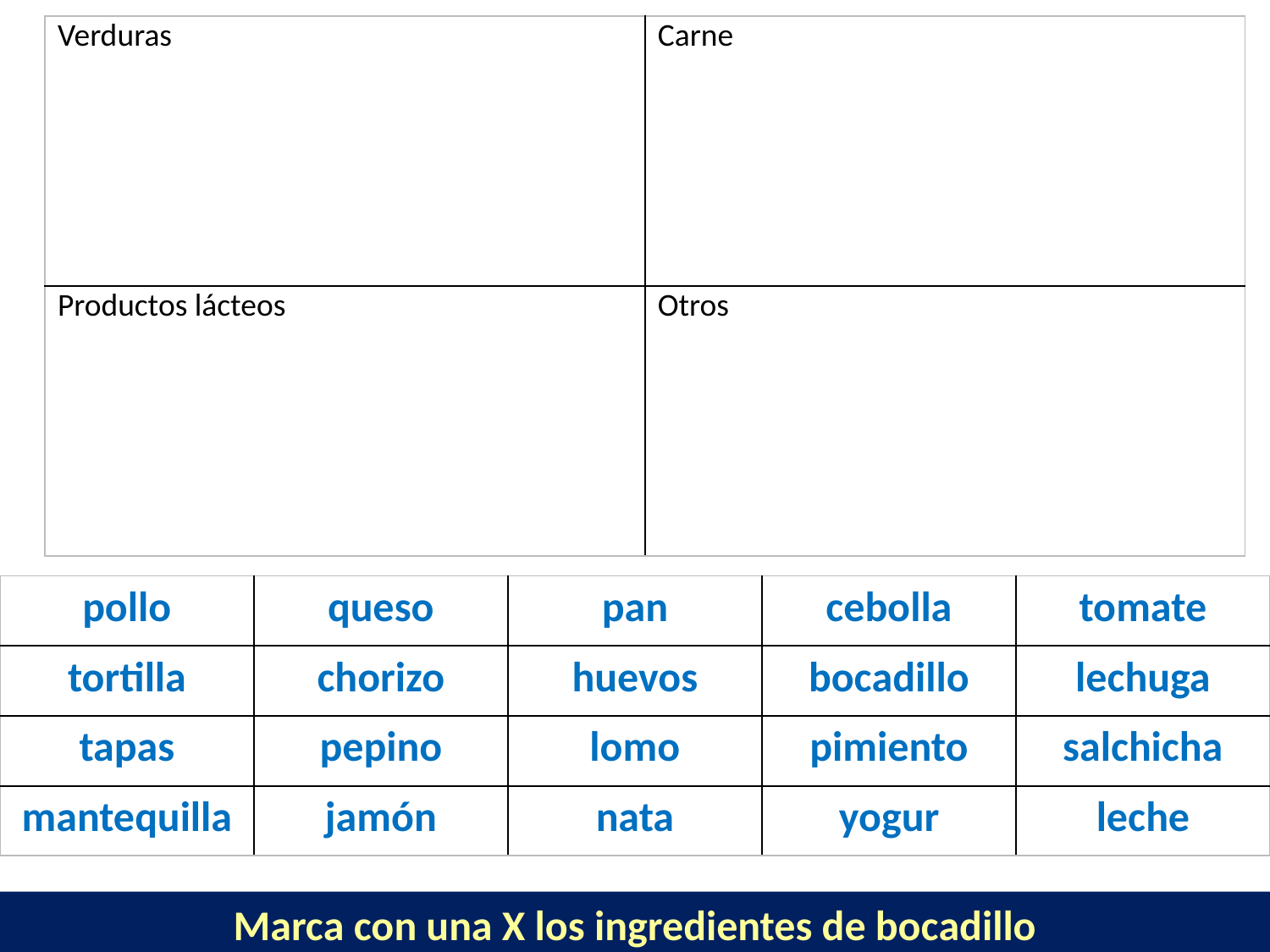

| Verduras | Carne |
| --- | --- |
| Productos lácteos | Otros |
| pollo | queso | pan | cebolla | tomate |
| --- | --- | --- | --- | --- |
| tortilla | chorizo | huevos | bocadillo | lechuga |
| tapas | pepino | lomo | pimiento | salchicha |
| mantequilla | jamón | nata | yogur | leche |
Marca con una X los ingredientes de bocadillo